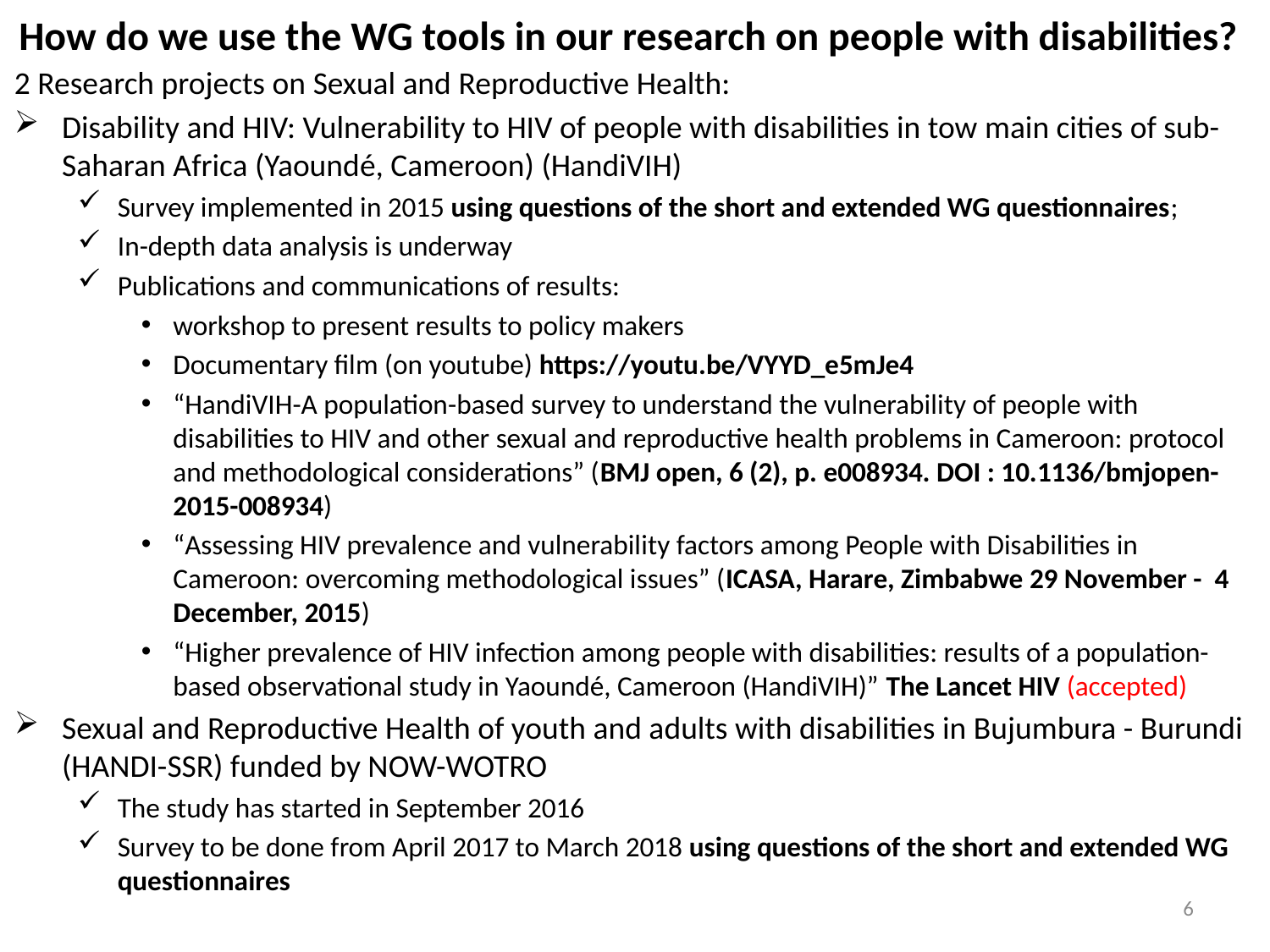

# How do we use the WG tools in our research on people with disabilities?
2 Research projects on Sexual and Reproductive Health:
Disability and HIV: Vulnerability to HIV of people with disabilities in tow main cities of sub-Saharan Africa (Yaoundé, Cameroon) (HandiVIH)
Survey implemented in 2015 using questions of the short and extended WG questionnaires;
In-depth data analysis is underway
Publications and communications of results:
workshop to present results to policy makers
Documentary film (on youtube) https://youtu.be/VYYD_e5mJe4
“HandiVIH-A population-based survey to understand the vulnerability of people with disabilities to HIV and other sexual and reproductive health problems in Cameroon: protocol and methodological considerations” (BMJ open, 6 (2), p. e008934. DOI : 10.1136/bmjopen-2015-008934)
“Assessing HIV prevalence and vulnerability factors among People with Disabilities in Cameroon: overcoming methodological issues” (ICASA, Harare, Zimbabwe 29 November -  4 December, 2015)
“Higher prevalence of HIV infection among people with disabilities: results of a population-based observational study in Yaoundé, Cameroon (HandiVIH)” The Lancet HIV (accepted)
Sexual and Reproductive Health of youth and adults with disabilities in Bujumbura - Burundi (HANDI-SSR) funded by NOW-WOTRO
The study has started in September 2016
Survey to be done from April 2017 to March 2018 using questions of the short and extended WG questionnaires
6